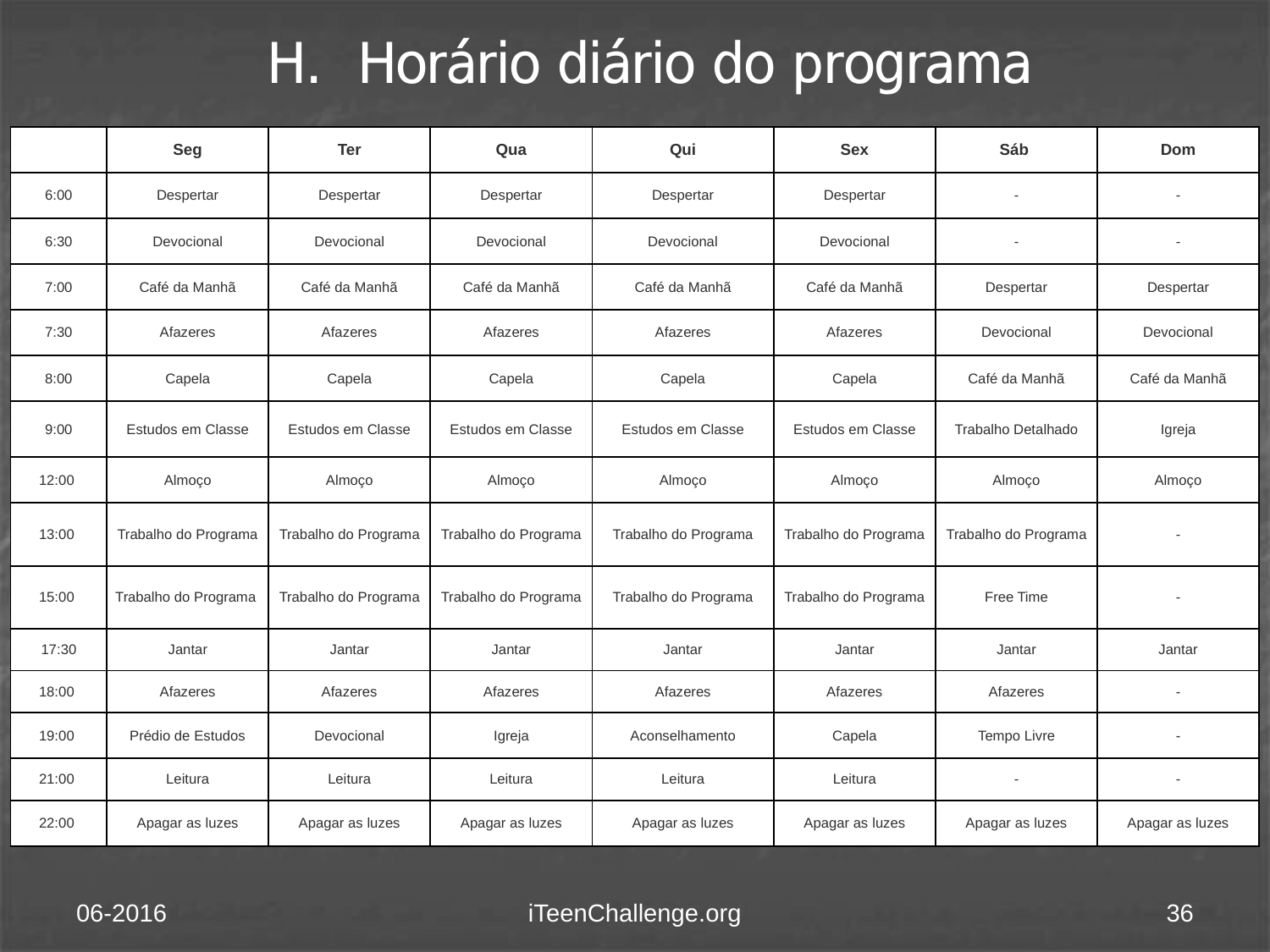

H.  Horário diário do programa
|  | Seg | Ter | Qua | Qui | Sex | Sáb | Dom |
| --- | --- | --- | --- | --- | --- | --- | --- |
| 6:00 | Despertar | Despertar | Despertar | Despertar | Despertar | - | - |
| 6:30 | Devocional | Devocional | Devocional | Devocional | Devocional | - | - |
| 7:00 | Café da Manhã | Café da Manhã | Café da Manhã | Café da Manhã | Café da Manhã | Despertar | Despertar |
| 7:30 | Afazeres | Afazeres | Afazeres | Afazeres | Afazeres | Devocional | Devocional |
| 8:00 | Capela | Capela | Capela | Capela | Capela | Café da Manhã | Café da Manhã |
| 9:00 | Estudos em Classe | Estudos em Classe | Estudos em Classe | Estudos em Classe | Estudos em Classe | Trabalho Detalhado | Igreja |
| 12:00 | Almoço | Almoço | Almoço | Almoço | Almoço | Almoço | Almoço |
| 13:00 | Trabalho do Programa | Trabalho do Programa | Trabalho do Programa | Trabalho do Programa | Trabalho do Programa | Trabalho do Programa | - |
| 15:00 | Trabalho do Programa | Trabalho do Programa | Trabalho do Programa | Trabalho do Programa | Trabalho do Programa | Free Time | - |
| 17:30 | Jantar | Jantar | Jantar | Jantar | Jantar | Jantar | Jantar |
| 18:00 | Afazeres | Afazeres | Afazeres | Afazeres | Afazeres | Afazeres | - |
| 19:00 | Prédio de Estudos | Devocional | Igreja | Aconselhamento | Capela | Tempo Livre | - |
| 21:00 | Leitura | Leitura | Leitura | Leitura | Leitura | - | - |
| 22:00 | Apagar as luzes | Apagar as luzes | Apagar as luzes | Apagar as luzes | Apagar as luzes | Apagar as luzes | Apagar as luzes |
06-2016
iTeenChallenge.org
36